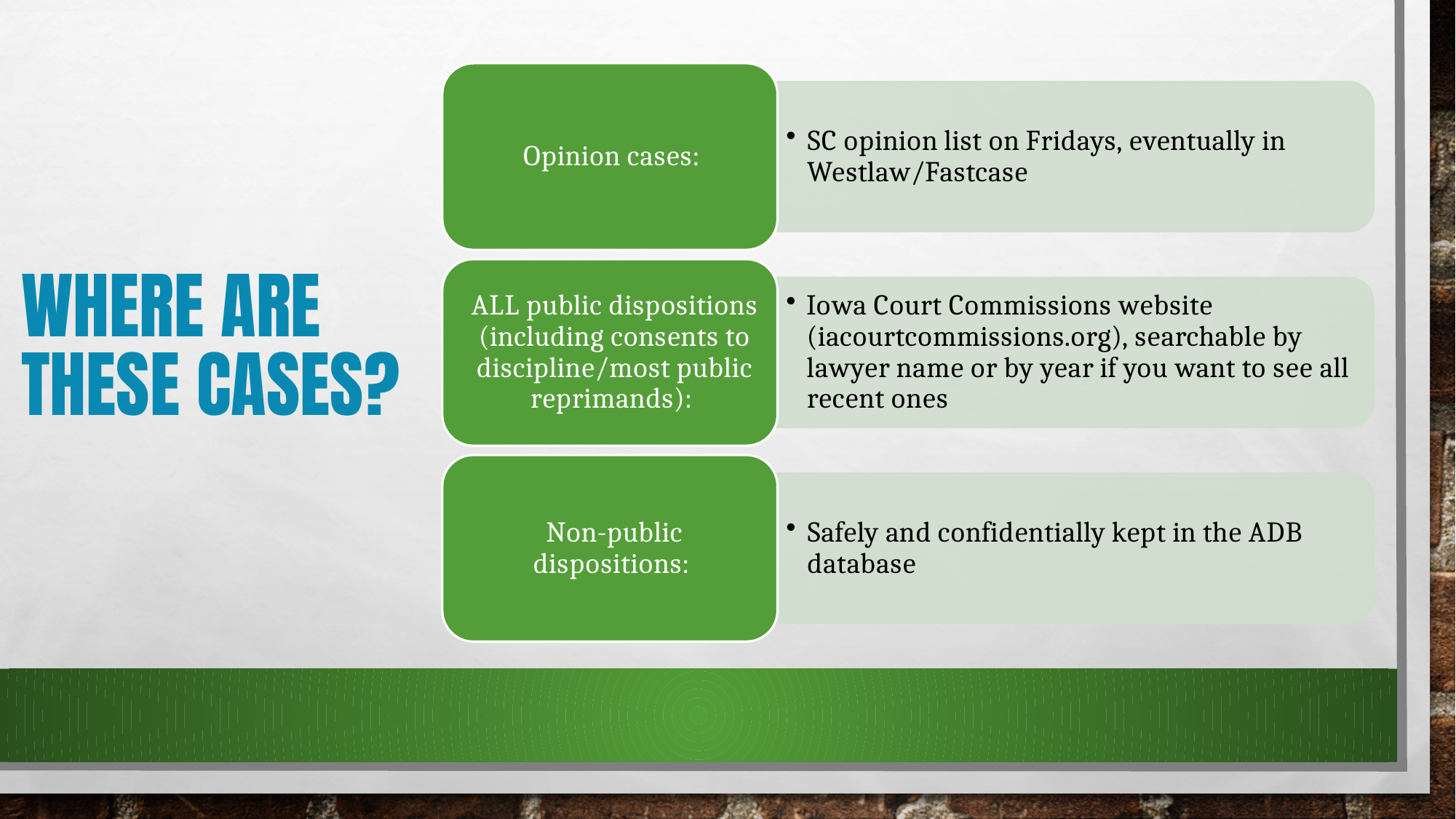

# Where Are These Cases?
SC opinion list on Fridays, eventually in Westlaw/Fastcase
Opinion cases:
Iowa Court Commissions website (iacourtcommissions.org), searchable by lawyer name or by year if you want to see all recent ones
ALL public dispositions (including consents to discipline/most public reprimands):
Safely and confidentially kept in the ADB database
Non-public dispositions: